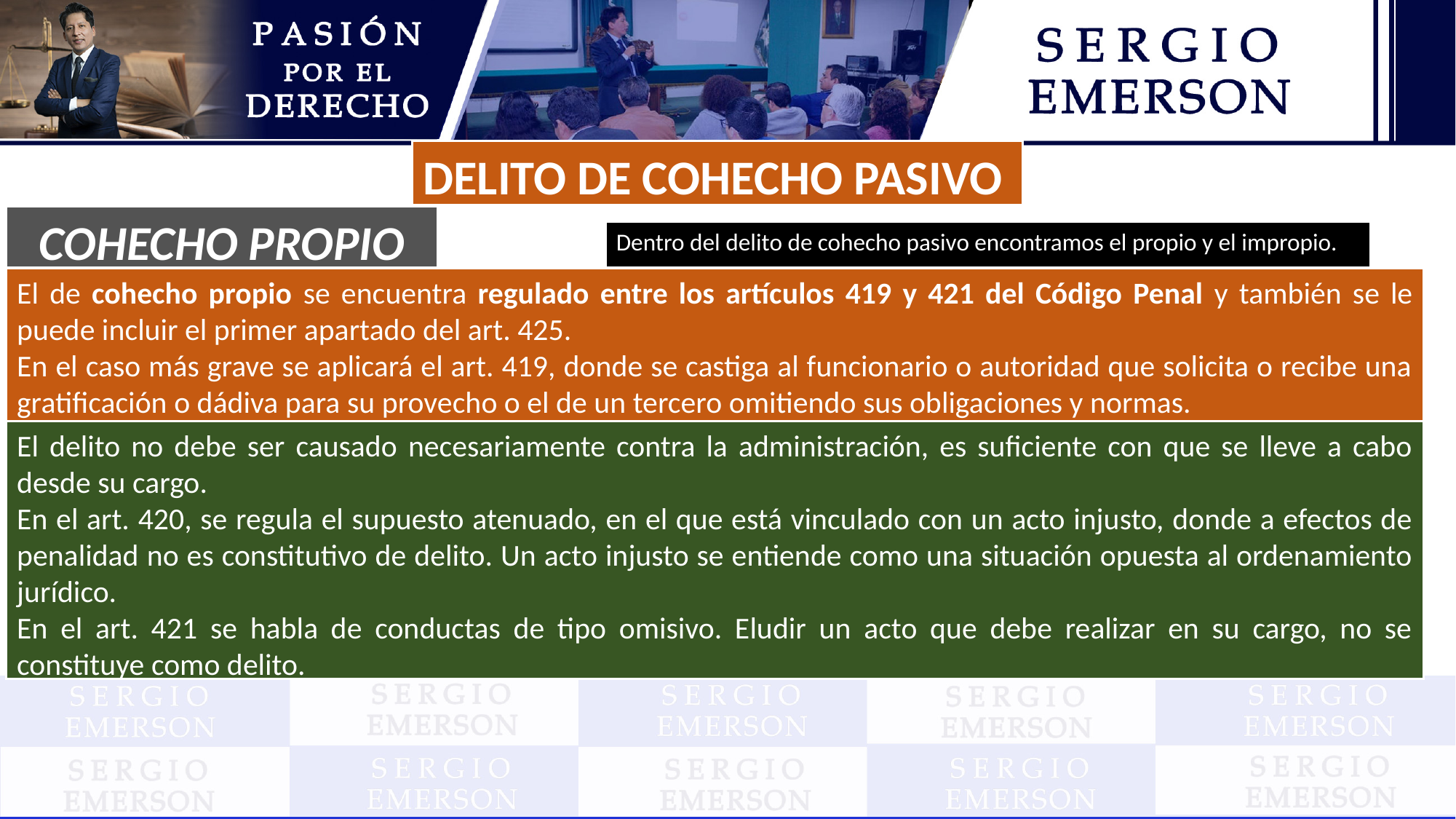

DELITO DE COHECHO PASIVO
COHECHO PROPIO
Dentro del delito de cohecho pasivo encontramos el propio y el impropio.
El de cohecho propio se encuentra regulado entre los artículos 419 y 421 del Código Penal y también se le puede incluir el primer apartado del art. 425.
En el caso más grave se aplicará el art. 419, donde se castiga al funcionario o autoridad que solicita o recibe una gratificación o dádiva para su provecho o el de un tercero omitiendo sus obligaciones y normas.

El delito no debe ser causado necesariamente contra la administración, es suficiente con que se lleve a cabo desde su cargo.
En el art. 420, se regula el supuesto atenuado, en el que está vinculado con un acto injusto, donde a efectos de penalidad no es constitutivo de delito. Un acto injusto se entiende como una situación opuesta al ordenamiento jurídico.
En el art. 421 se habla de conductas de tipo omisivo. Eludir un acto que debe realizar en su cargo, no se constituye como delito.